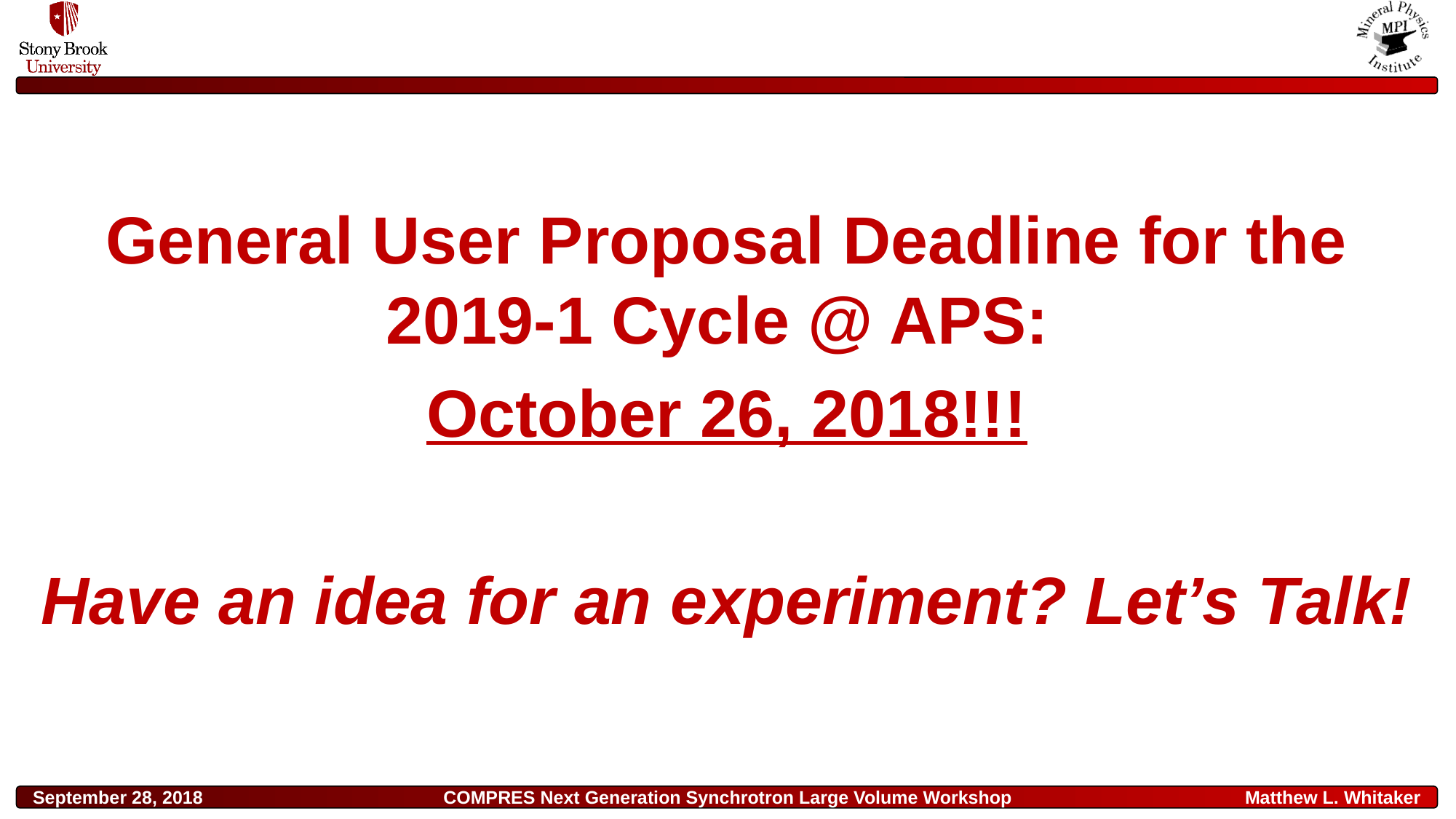

#

General User Proposal Deadline for the 2019-1 Cycle @ APS:
October 26, 2018!!!

Have an idea for an experiment? Let’s Talk!

September 28, 2018
COMPRES Next Generation Synchrotron Large Volume Workshop
Matthew L. Whitaker